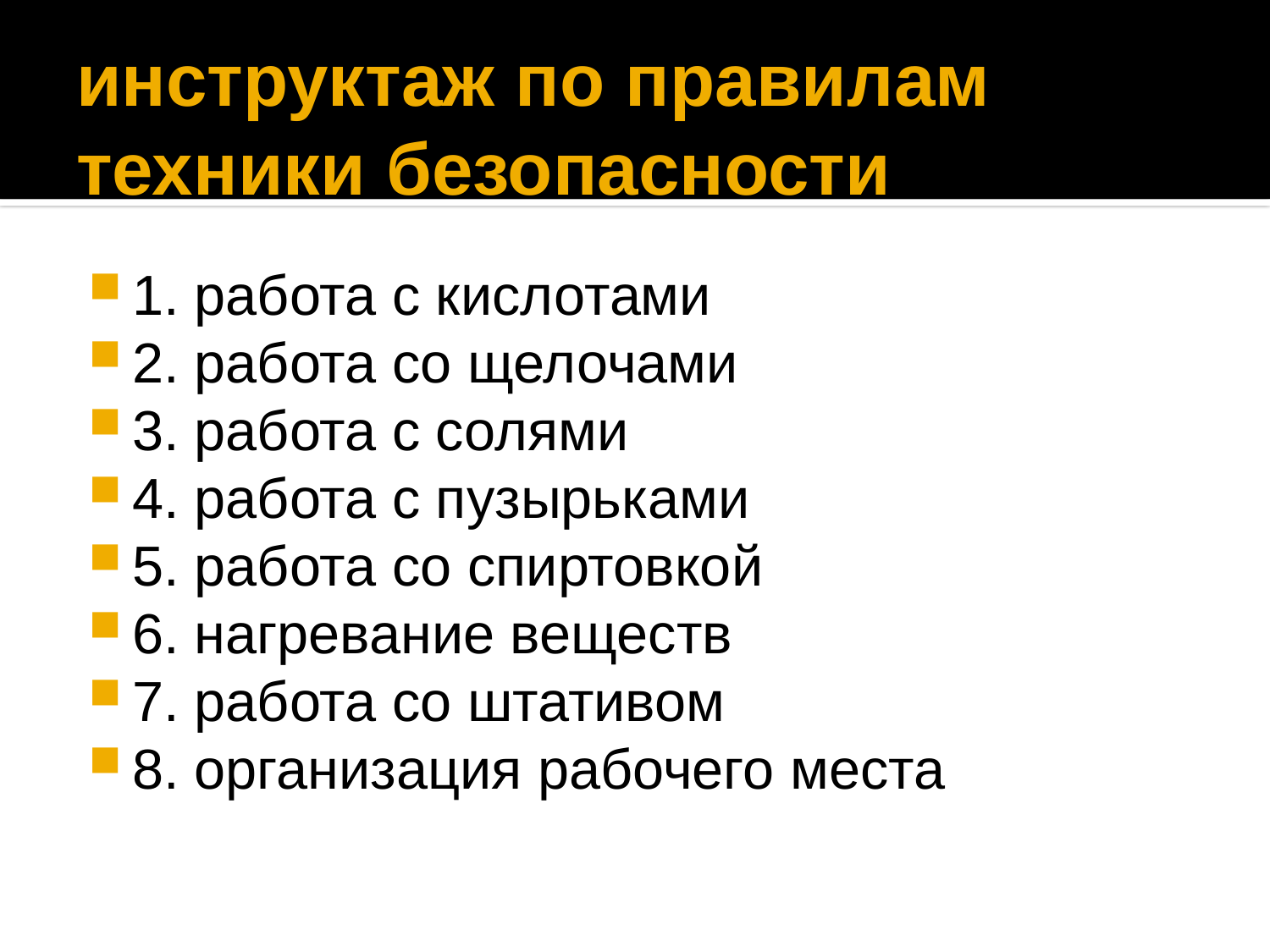

# инструктаж по правилам техники безопасности
1. работа с кислотами
2. работа со щелочами
3. работа с солями
4. работа с пузырьками
5. работа со спиртовкой
6. нагревание веществ
7. работа со штативом
8. организация рабочего места